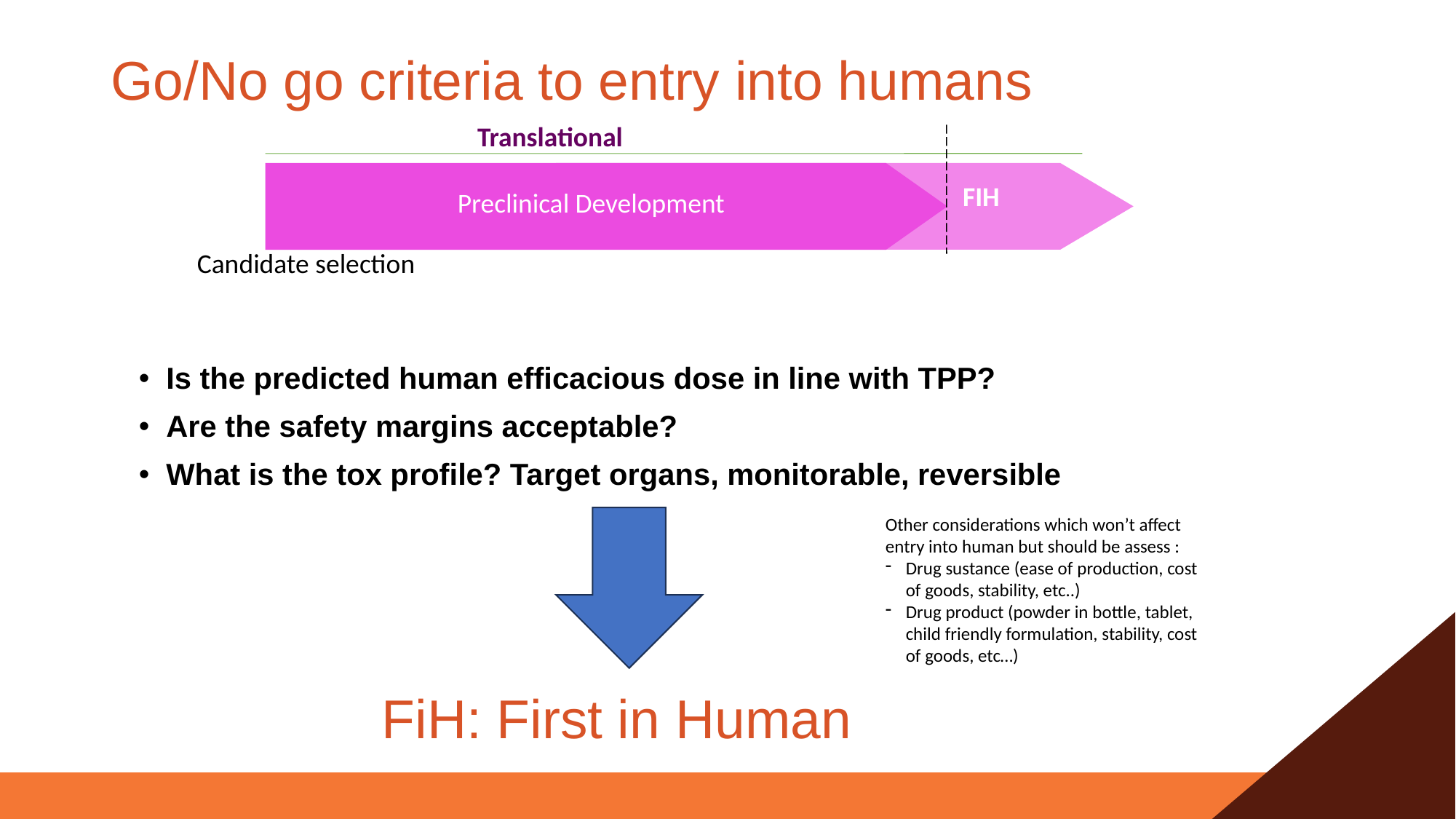

# Go/No go criteria to entry into humans
Translational

FIH
Preclinical Development
Screening
Candidate selection

Is the predicted human efficacious dose in line with TPP?
Are the safety margins acceptable?
What is the tox profile? Target organs, monitorable, reversible

Other considerations which won’t affect entry into human but should be assess :
Drug sustance (ease of production, cost of goods, stability, etc..)
Drug product (powder in bottle, tablet, child friendly formulation, stability, cost of goods, etc…)
FiH: First in Human